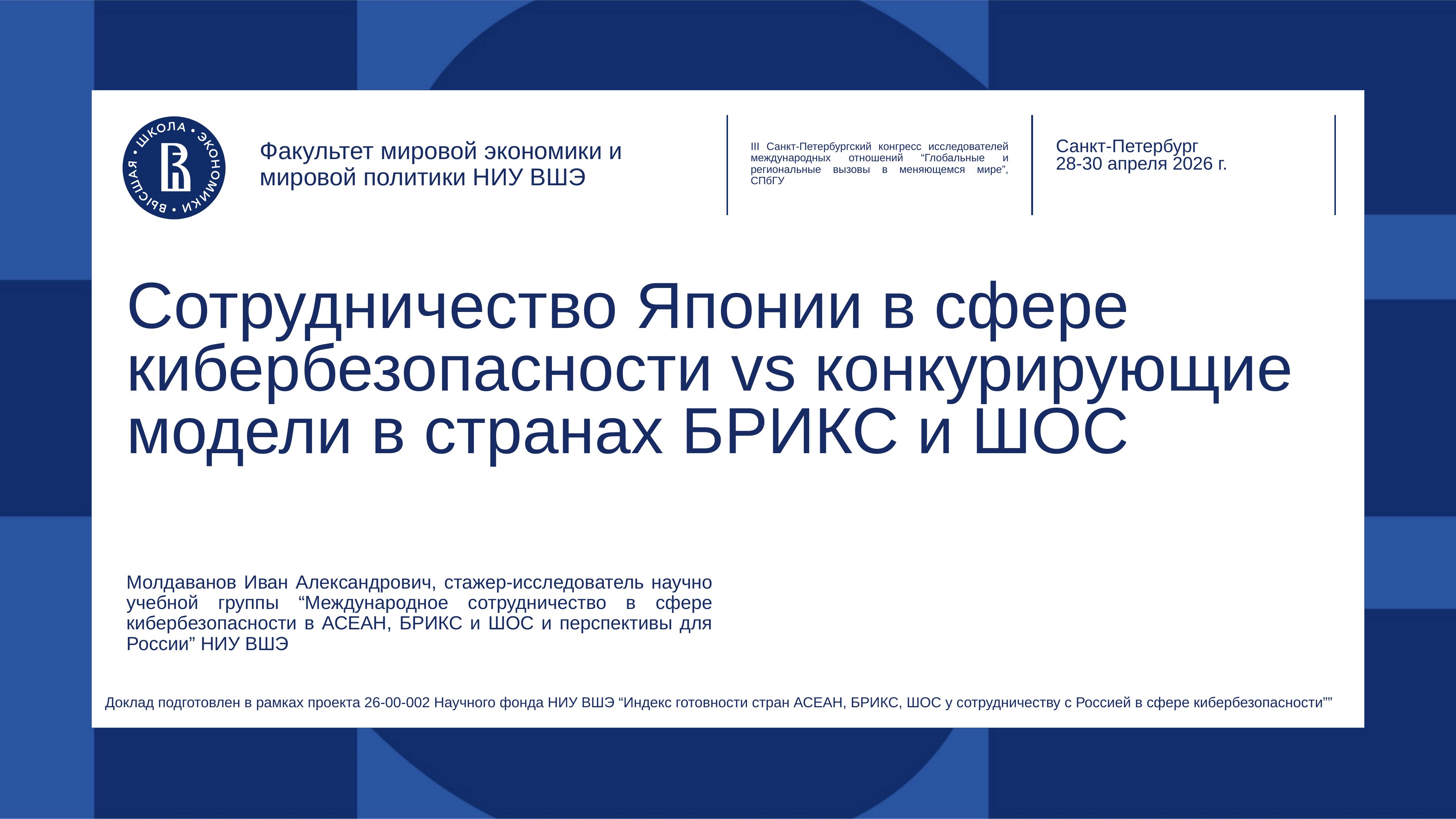

Факультет мировой экономики и мировой политики НИУ ВШЭ
Санкт-Петербург
28-30 апреля 2026 г.
III Санкт-Петербургский конгресс исследователей международных отношений “Глобальные и региональные вызовы в меняющемся мире”, СПбГУ
Сотрудничество Японии в сфере кибербезопасности vs конкурирующие модели в странах БРИКС и ШОС
Молдаванов Иван Александрович, стажер-исследователь научно учебной группы “Международное сотрудничество в сфере кибербезопасности в АСЕАН, БРИКС и ШОС и перспективы для России” НИУ ВШЭ

Доклад подготовлен в рамках проекта 26-00-002 Научного фонда НИУ ВШЭ “Индекс готовности стран АСЕАН, БРИКС, ШОС у сотрудничеству с Россией в сфере кибербезопасности””